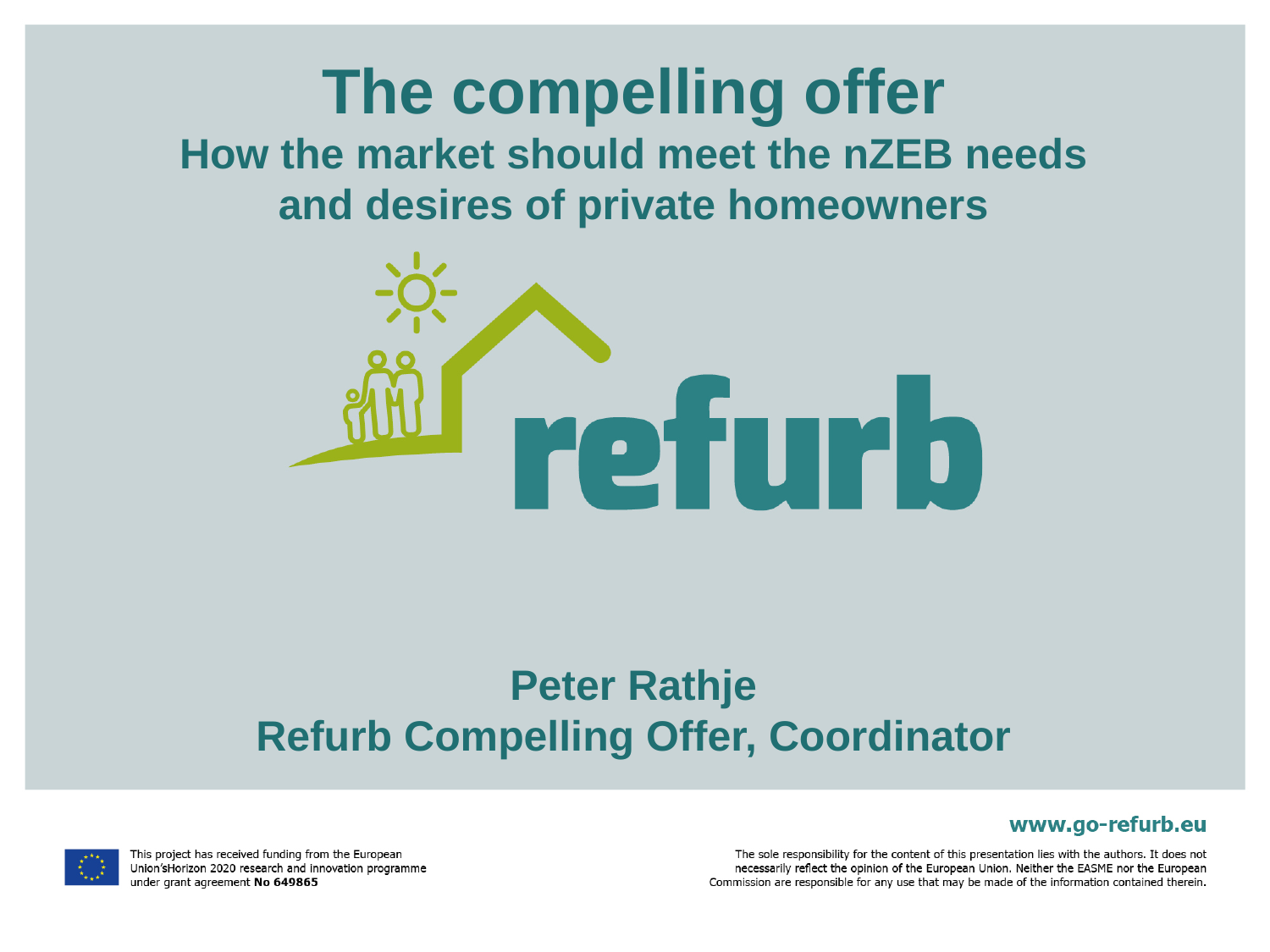

The compelling offer
How the market should meet the nZEB needs and desires of private homeowners
Peter Rathje
Refurb Compelling Offer, Coordinator